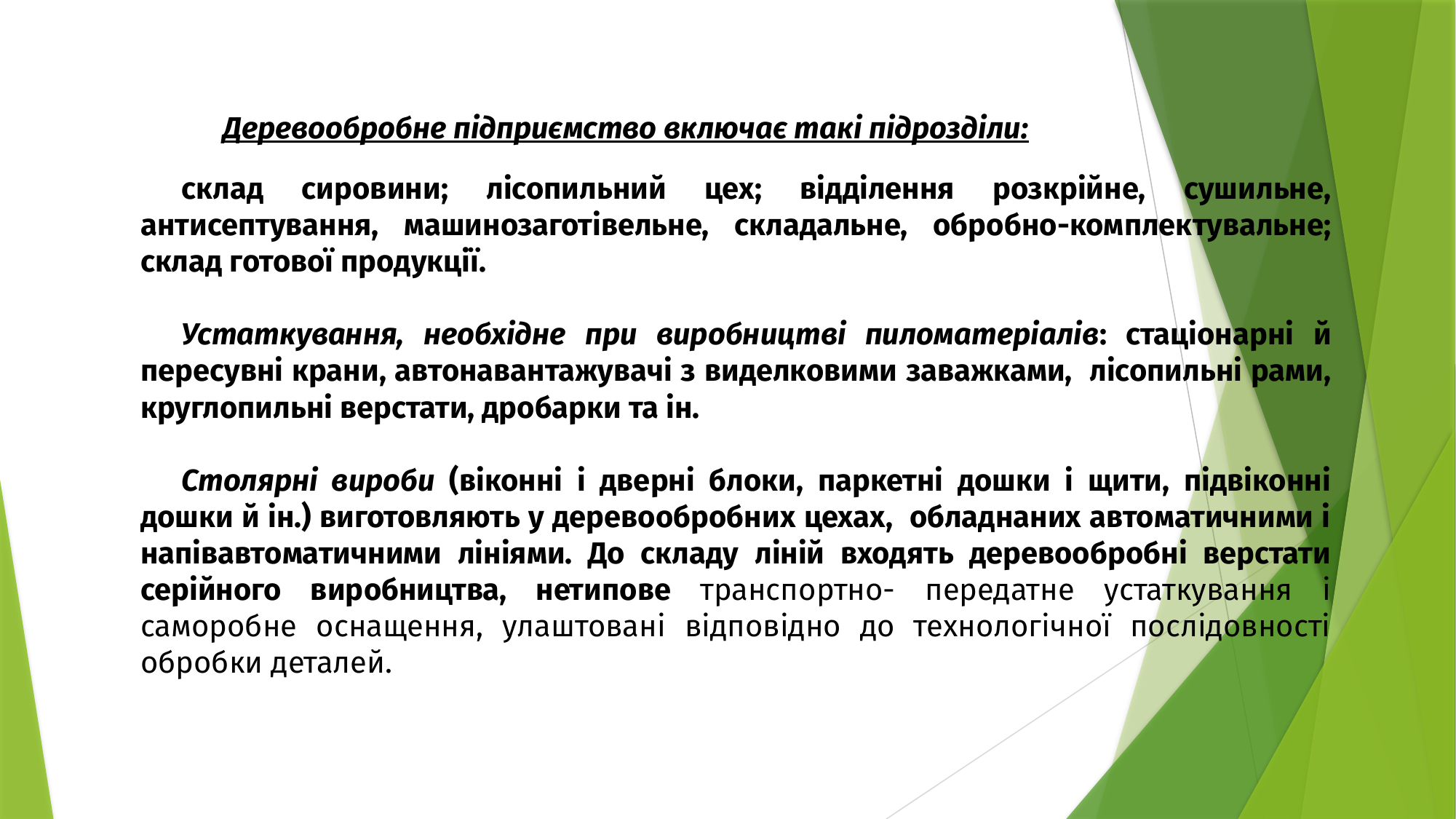

Деревообробне підприємство включає такі підрозділи:

склад сировини; лісопильний цех; відділення розкрійне, сушильне, антисептування, машинозаготівельне, складальне, обробно-комплектувальне; склад готової продукції.

Устаткування, необхідне при виробництві пиломатеріалів: стаціонарні й пересувні крани, автонавантажувачі з виделковими заважками,  лісопильні рами, круглопильні верстати, дробарки та ін.

Столярні вироби (віконні і дверні блоки, паркетні дошки і щити, підвіконні дошки й ін.) виготовляють у деревообробних цехах,  обладнаних автоматичними і напівавтоматичними лініями. До складу ліній входять деревообробні верстати серійного виробництва, нетипове транспортно- передатне устаткування і саморобне оснащення, улаштовані відповідно до технологічної послідовності обробки деталей.